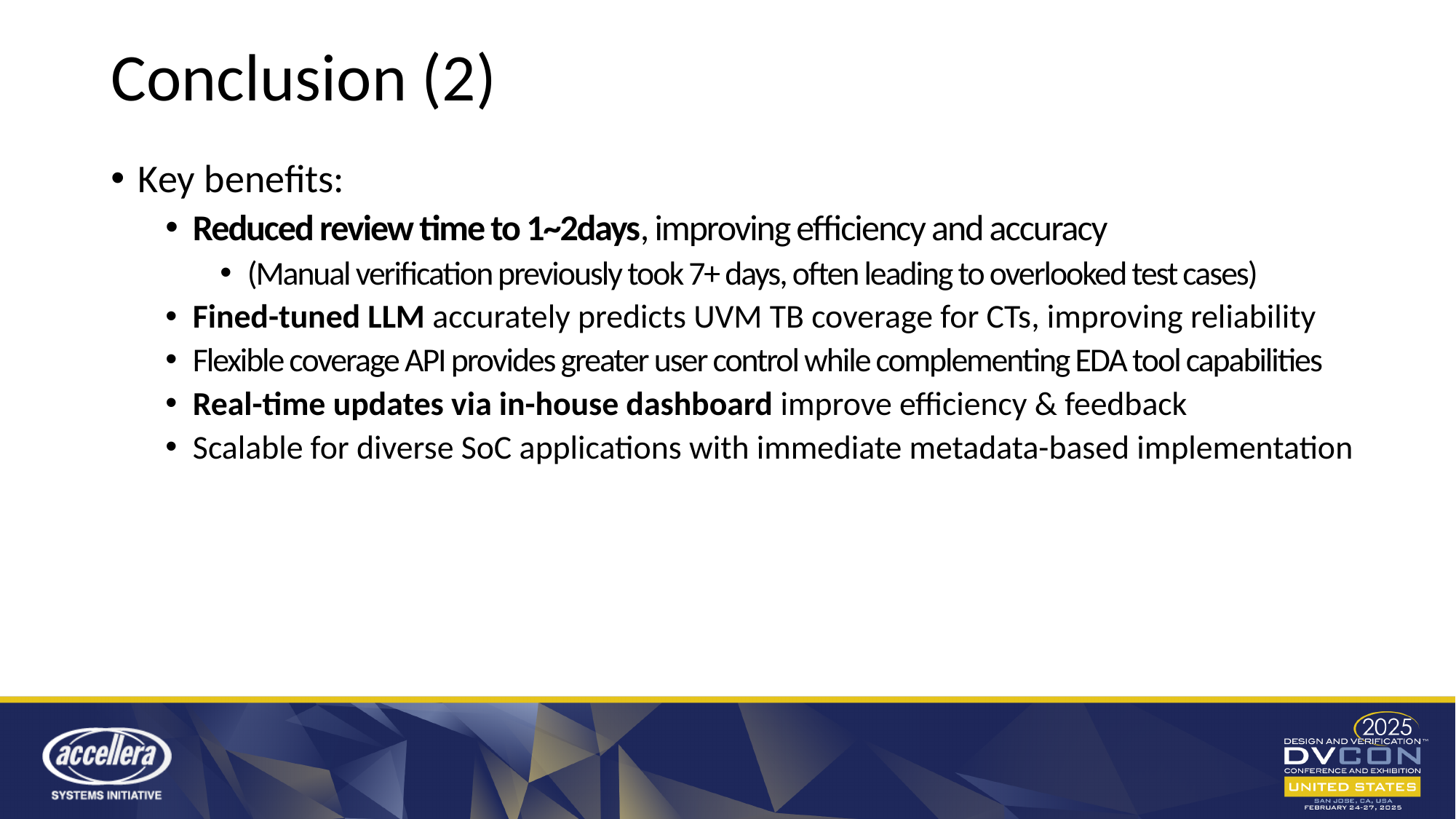

# Conclusion (2)
Key benefits:
Reduced review time to 1~2days, improving efficiency and accuracy
(Manual verification previously took 7+ days, often leading to overlooked test cases)
Fined-tuned LLM accurately predicts UVM TB coverage for CTs, improving reliability
Flexible coverage API provides greater user control while complementing EDA tool capabilities
Real-time updates via in-house dashboard improve efficiency & feedback
Scalable for diverse SoC applications with immediate metadata-based implementation